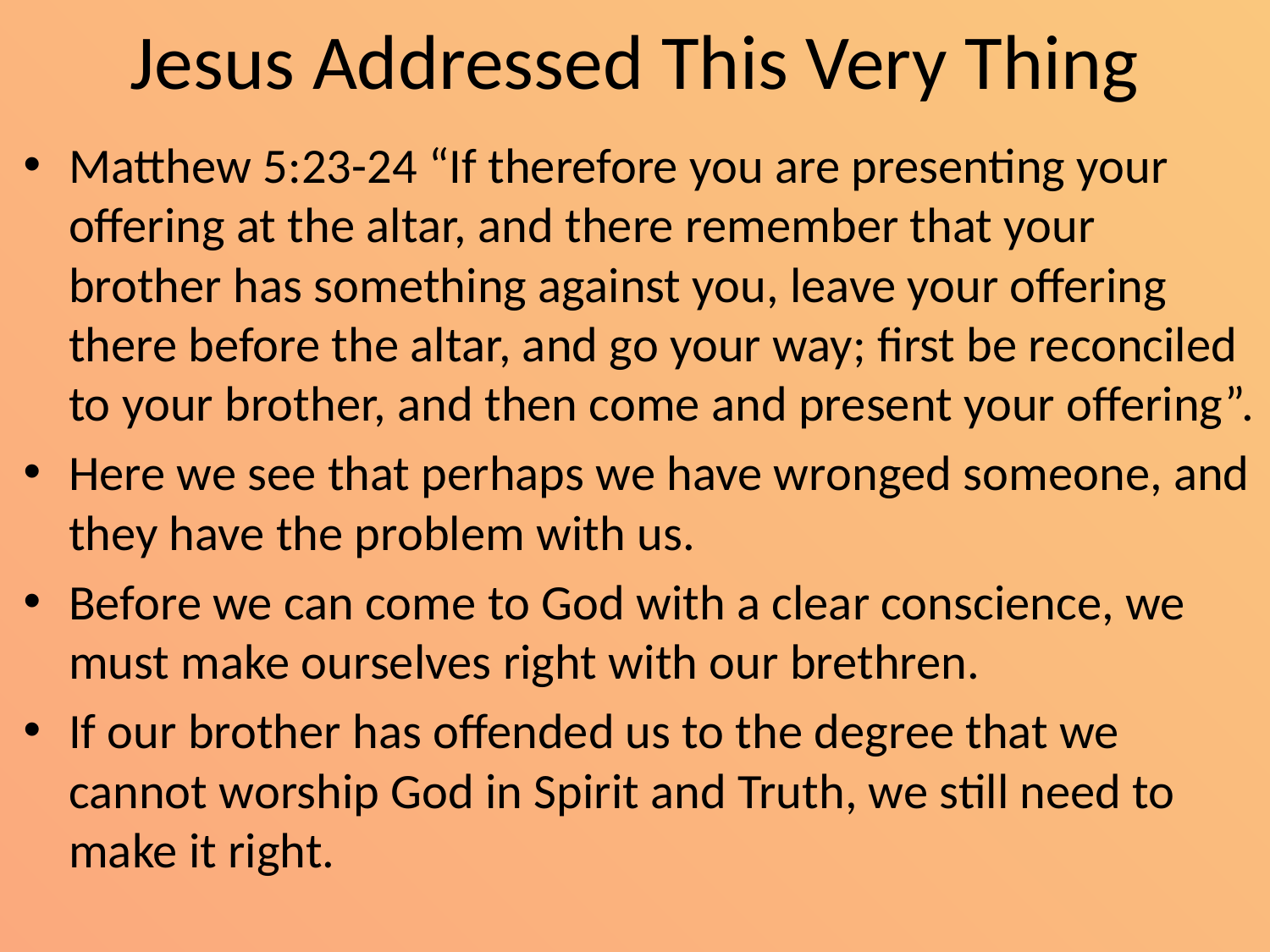

# Jesus Addressed This Very Thing
Matthew 5:23-24 “If therefore you are presenting your offering at the altar, and there remember that your brother has something against you, leave your offering there before the altar, and go your way; first be reconciled to your brother, and then come and present your offering”.
Here we see that perhaps we have wronged someone, and they have the problem with us.
Before we can come to God with a clear conscience, we must make ourselves right with our brethren.
If our brother has offended us to the degree that we cannot worship God in Spirit and Truth, we still need to make it right.